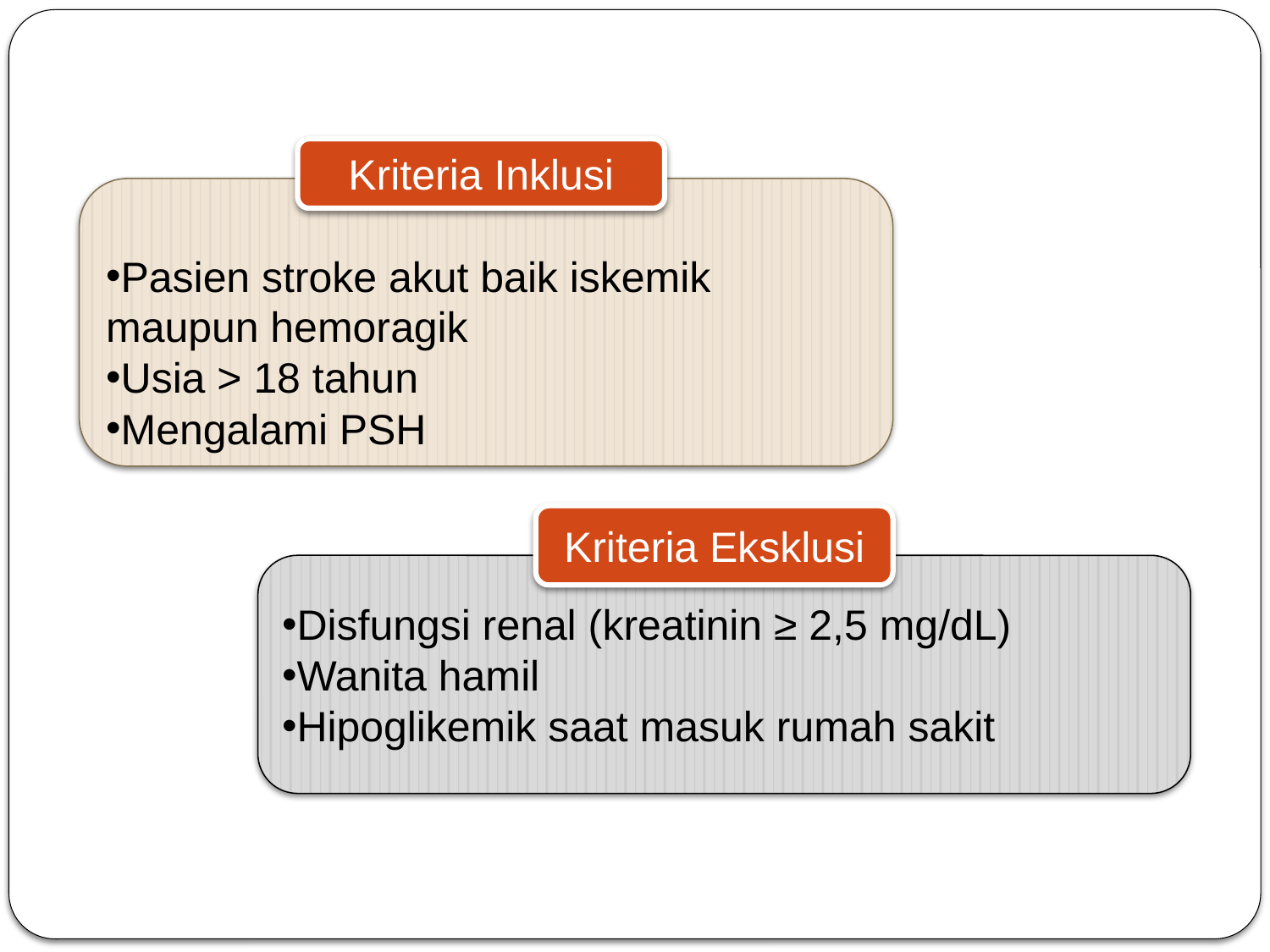

Kriteria Inklusi

Pasien stroke akut baik iskemik maupun hemoragik
Usia > 18 tahun
Mengalami PSH
Kriteria Eksklusi
Disfungsi renal (kreatinin ≥ 2,5 mg/dL)
Wanita hamil
Hipoglikemik saat masuk rumah sakit